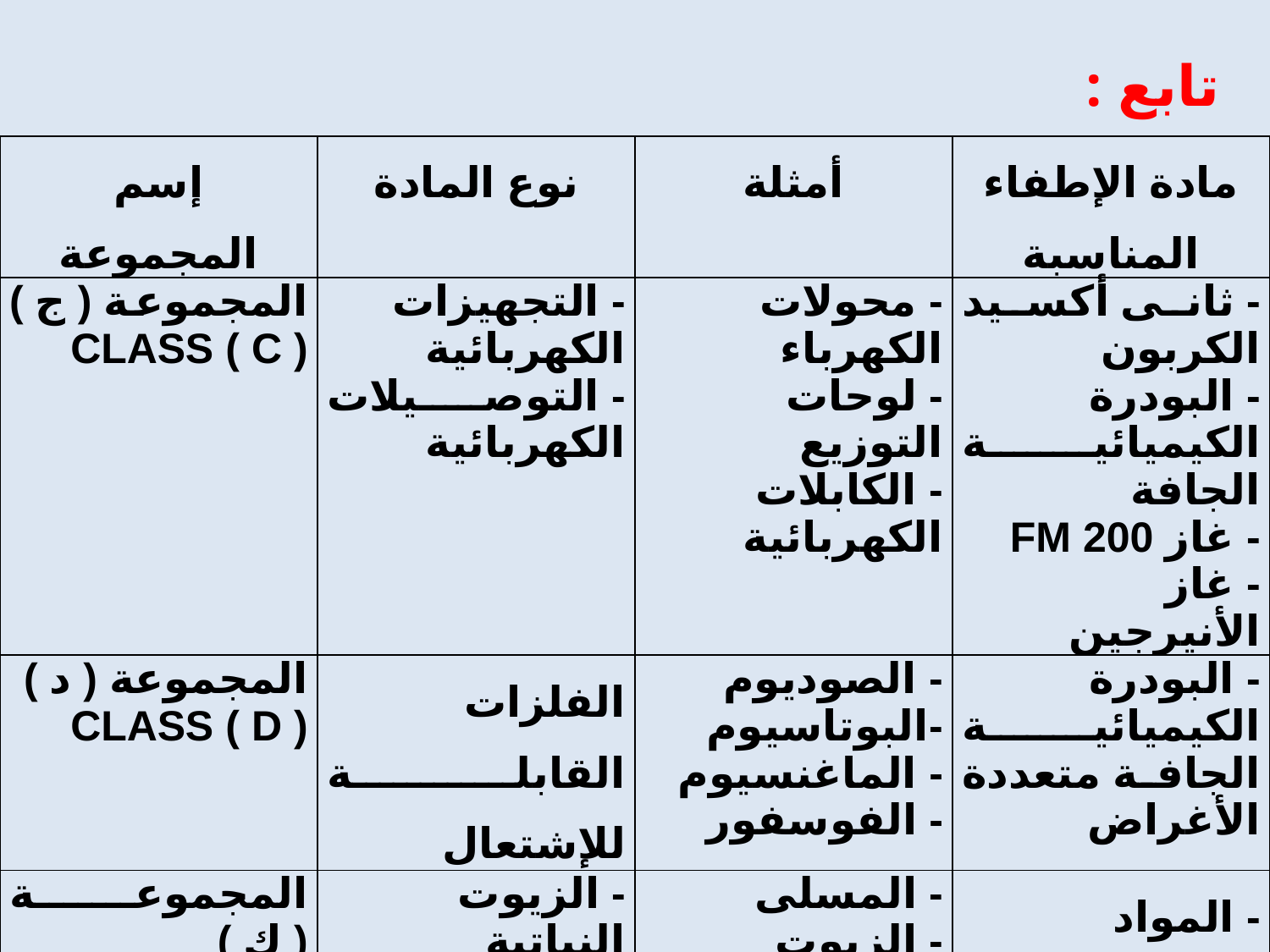

تابع :

| إسم المجموعة | نوع المادة | أمثلة | مادة الإطفاء المناسبة |
| --- | --- | --- | --- |
| المجموعة ( ج ) CLASS ( C ) | - التجهيزات الكهربائية - التوصيلات الكهربائية | - محولات الكهرباء - لوحات التوزيع - الكابلات الكهربائية | - ثانى أكسيد الكربون - البودرة الكيميائية الجافة - غاز FM 200 - غاز الأنيرجين |
| المجموعة ( د ) CLASS ( D ) | الفلزات القابلة للإشتعال | - الصوديوم -البوتاسيوم - الماغنسيوم - الفوسفور | - البودرة الكيميائية الجافة متعددة الأغراض |
| المجموعة ( ك ) CLASS ( K ) | - الزيوت النباتية - الدهون | - المسلى - الزيوت النباتية - الشحوم | - المواد الكيميائية الرطبة |